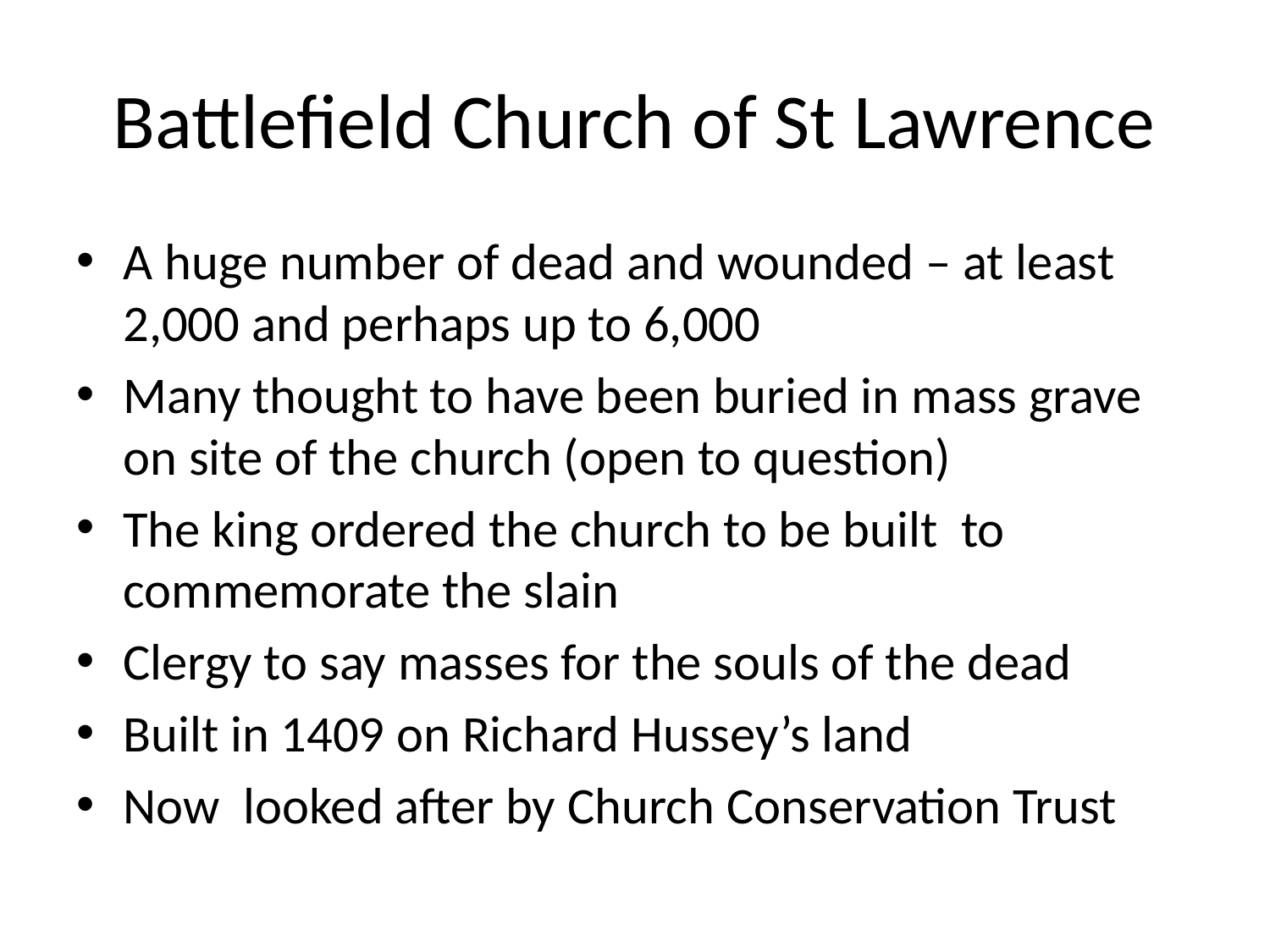

# Battlefield Church of St Lawrence
A huge number of dead and wounded – at least 2,000 and perhaps up to 6,000
Many thought to have been buried in mass grave on site of the church (open to question)
The king ordered the church to be built  to commemorate the slain
Clergy to say masses for the souls of the dead
Built in 1409 on Richard Hussey’s land
Now  looked after by Church Conservation Trust